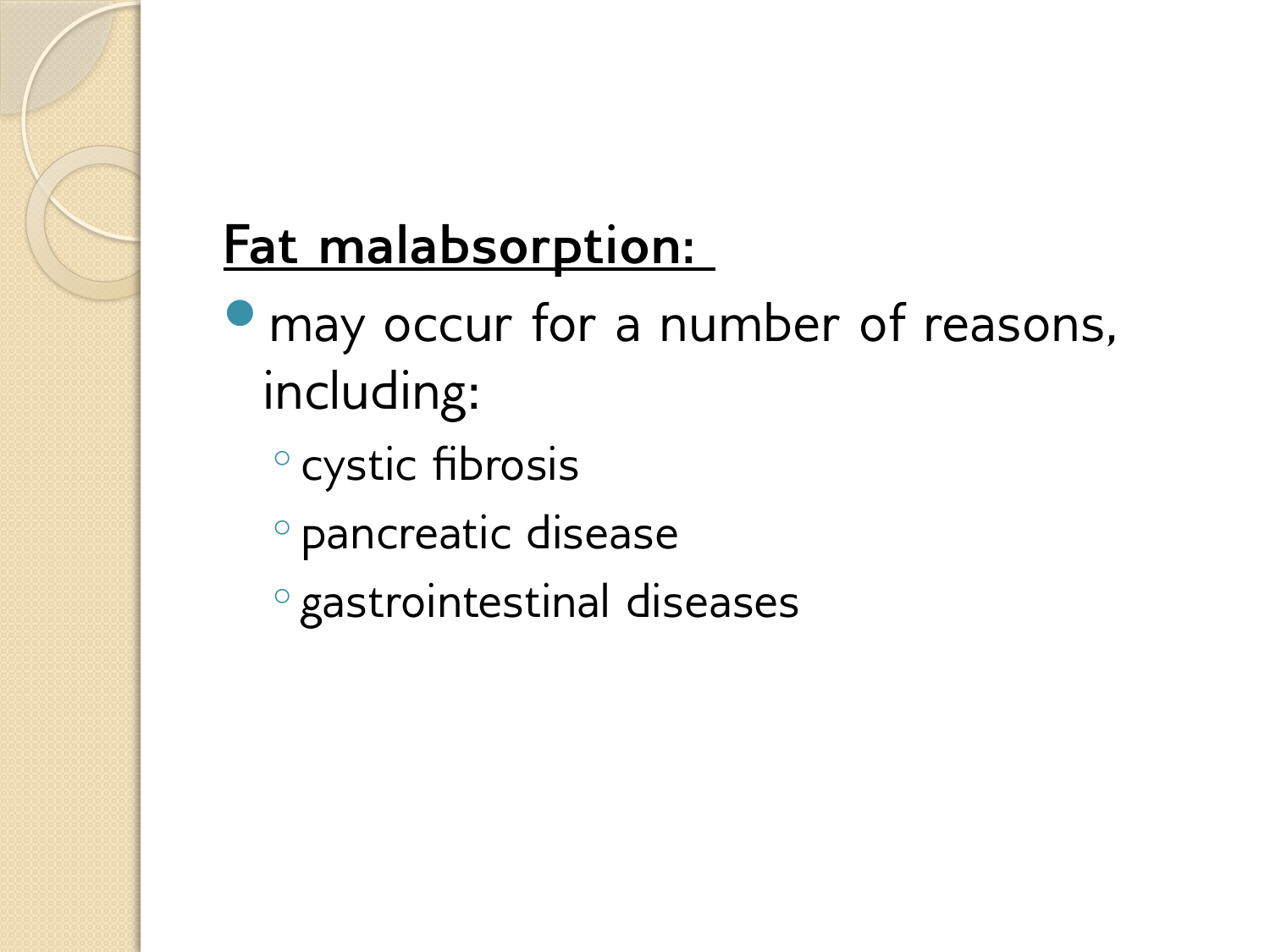

#
Fat malabsorption:
may occur for a number of reasons, including:
cystic fibrosis
pancreatic disease
gastrointestinal diseases